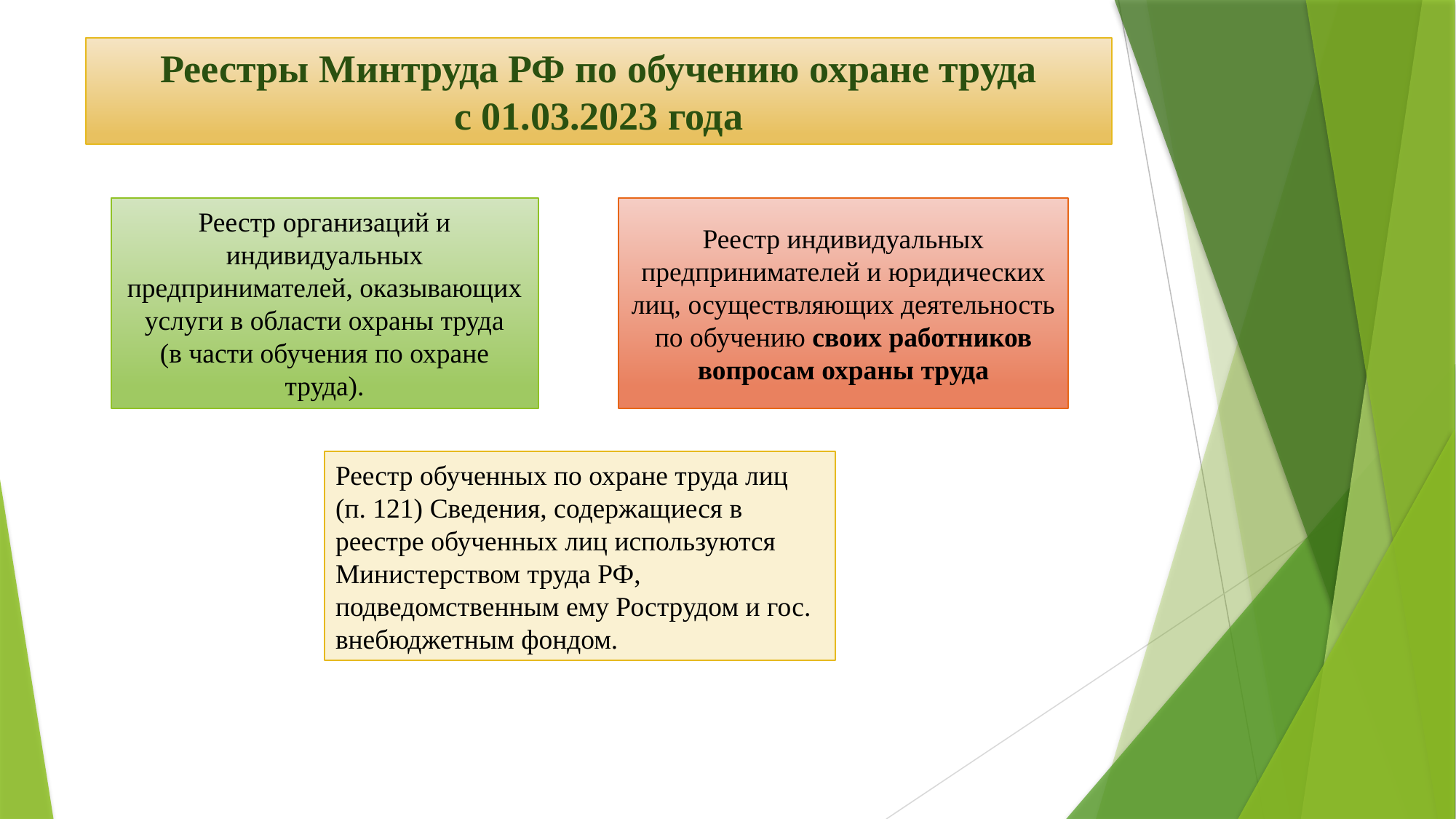

# Реестры Минтруда РФ по обучению охране труда с 01.03.2023 года
Реестр организаций и индивидуальных предпринимателей, оказывающих услуги в области охраны труда
(в части обучения по охране труда).
Реестр индивидуальных предпринимателей и юридических лиц, осуществляющих деятельность по обучению своих работников вопросам охраны труда
Реестр обученных по охране труда лиц (п. 121) Сведения, содержащиеся в реестре обученных лиц используются Министерством труда РФ, подведомственным ему Рострудом и гос. внебюджетным фондом.